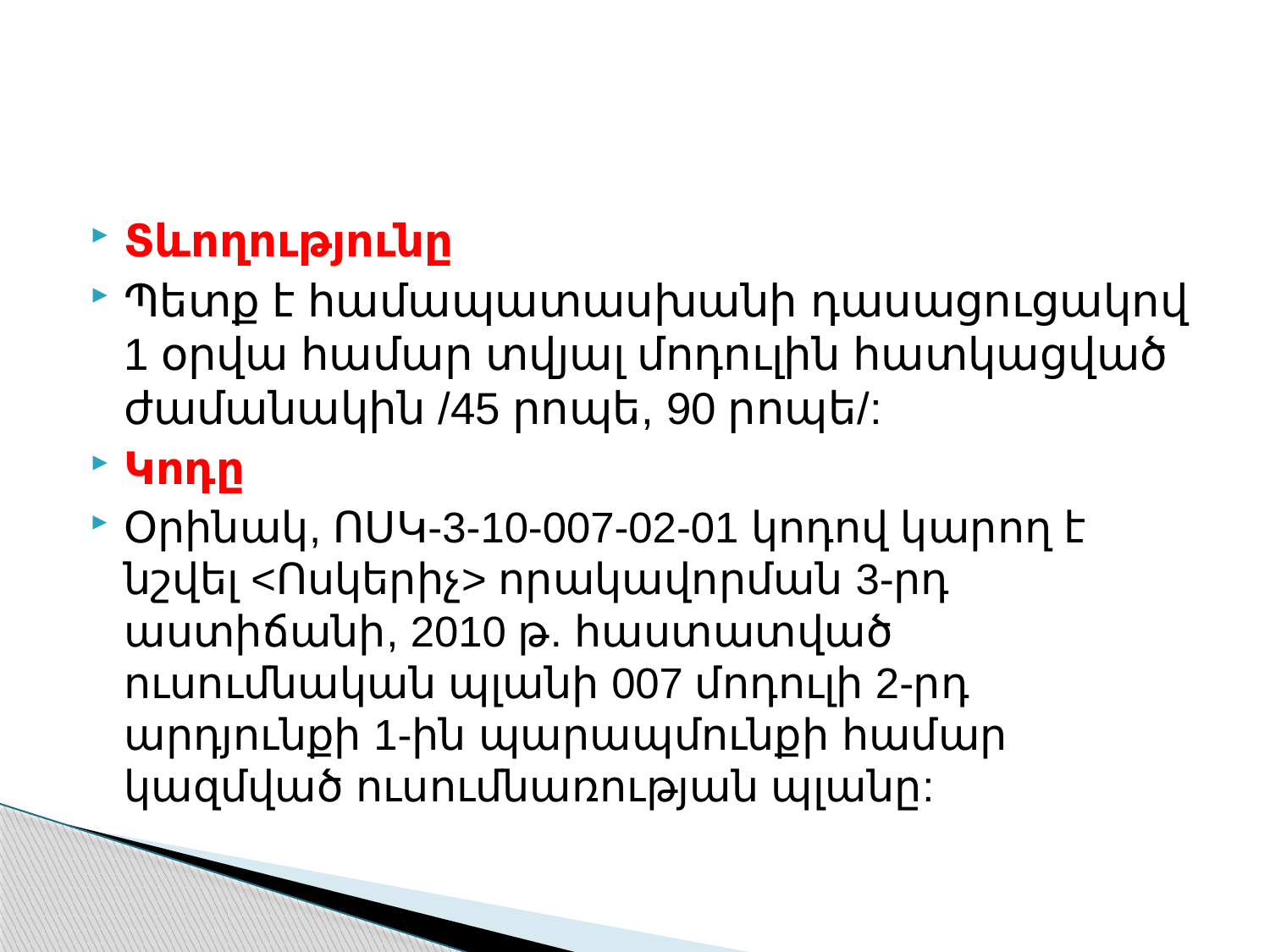

#
Տևողությունը
Պետք է համապատասխանի դասացուցակով 1 օրվա համար տվյալ մոդուլին հատկացված ժամանակին /45 րոպե, 90 րոպե/:
Կոդը
Օրինակ, ՈՍԿ-3-10-007-02-01 կոդով կարող է նշվել <Ոսկերիչ> որակավորման 3-րդ աստիճանի, 2010 թ. հաստատված ուսումնական պլանի 007 մոդուլի 2-րդ արդյունքի 1-ին պարապմունքի համար կազմված ուսումնառության պլանը: